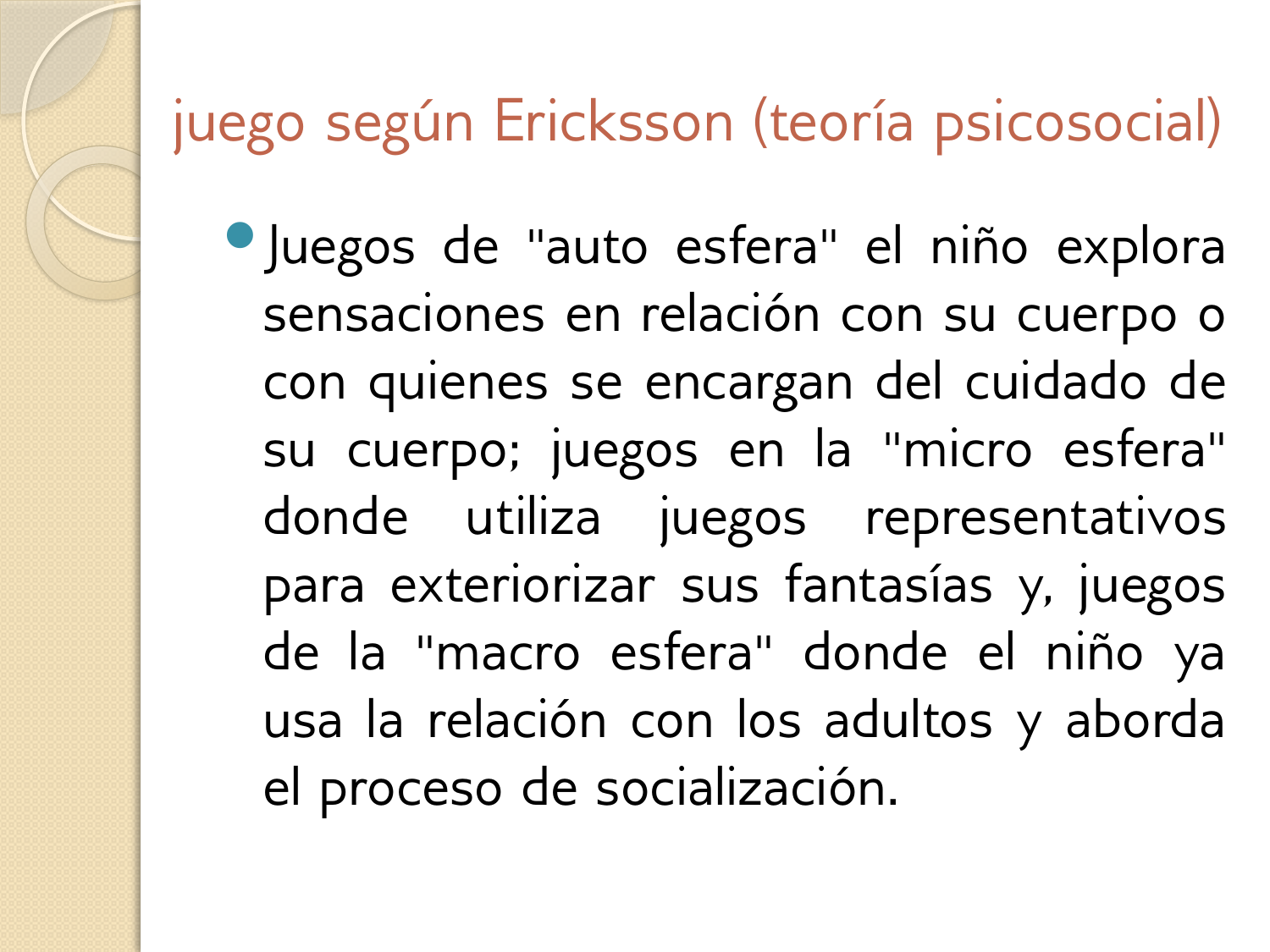

# juego según Ericksson (teoría psicosocial)
Juegos de "auto esfera" el niño explora sensaciones en relación con su cuerpo o con quienes se encargan del cuidado de su cuerpo; juegos en la "micro esfera" donde utiliza juegos representativos para exteriorizar sus fantasías y, juegos de la "macro esfera" donde el niño ya usa la relación con los adultos y aborda el proceso de socialización.